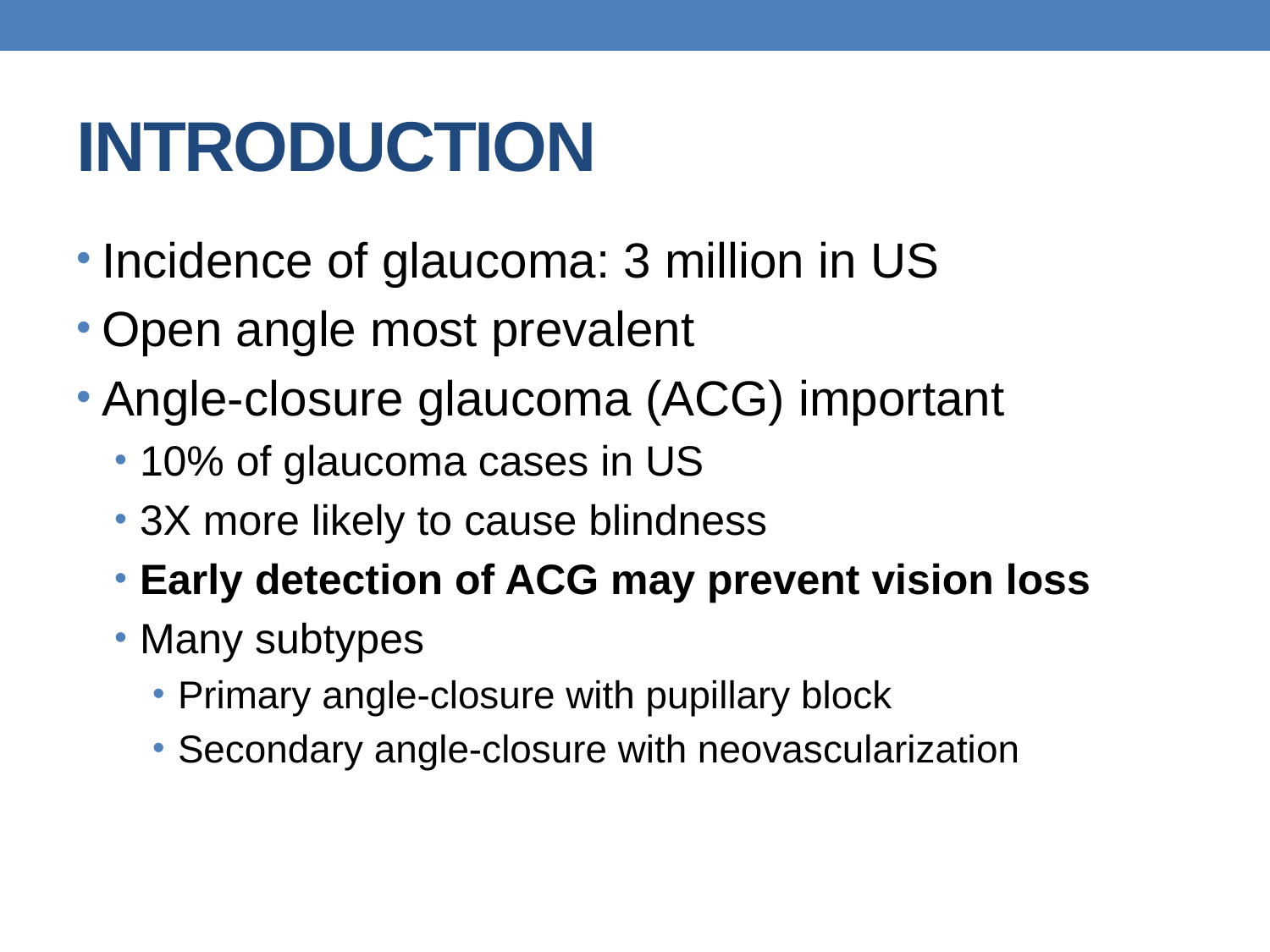

# INTRODUCTION
Incidence of glaucoma: 3 million in US
Open angle most prevalent
Angle-closure glaucoma (ACG) important
10% of glaucoma cases in US
3X more likely to cause blindness
Early detection of ACG may prevent vision loss
Many subtypes
Primary angle-closure with pupillary block
Secondary angle-closure with neovascularization